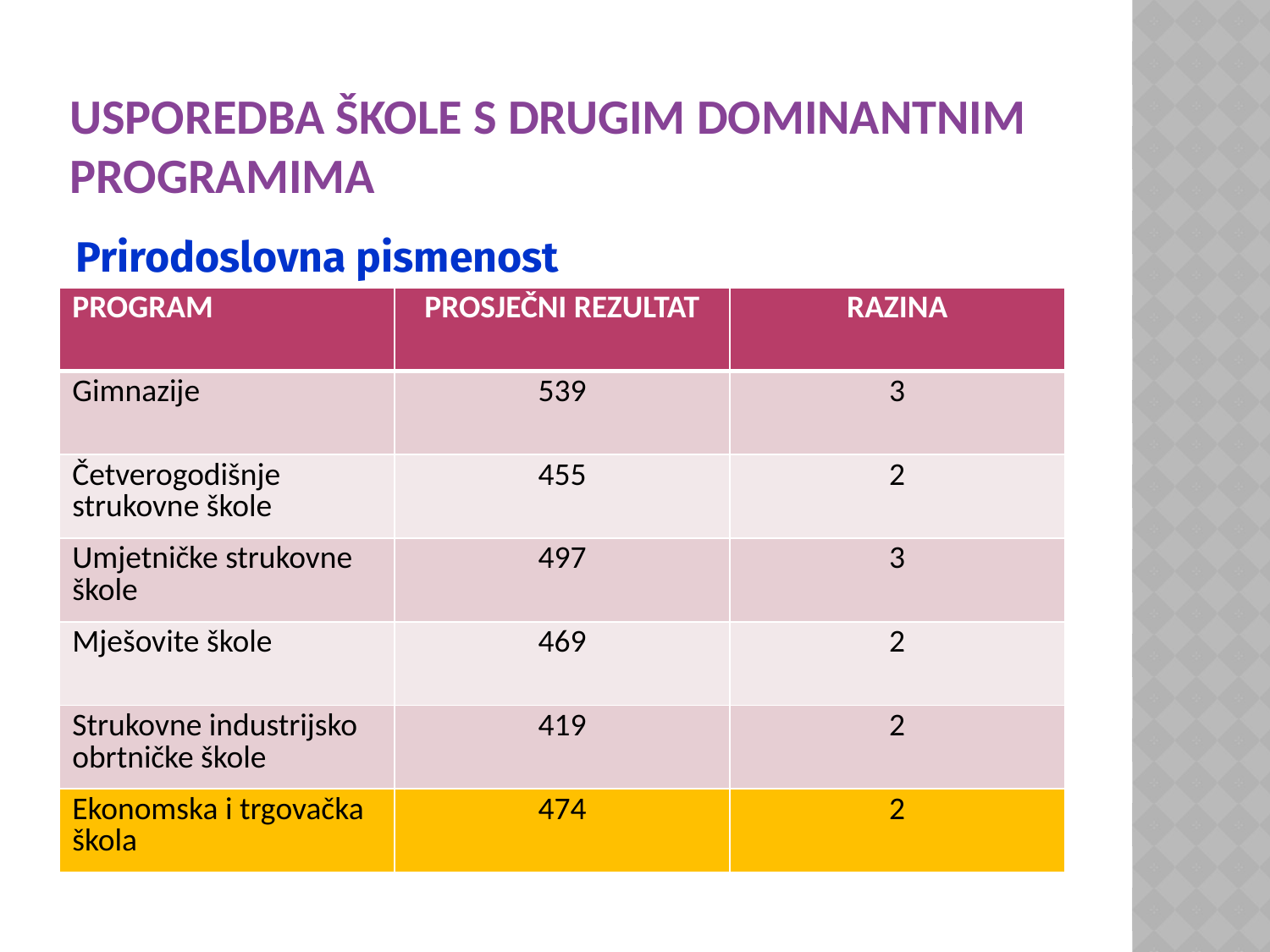

# USPOREDBA ŠKOLE S DRUGIM DOMINANTNIM PROGRAMIMA
Prirodoslovna pismenost

| PROGRAM | PROSJEČNI REZULTAT | RAZINA |
| --- | --- | --- |
| Gimnazije | 539 | 3 |
| Četverogodišnje strukovne škole | 455 | 2 |
| Umjetničke strukovne škole | 497 | 3 |
| Mješovite škole | 469 | 2 |
| Strukovne industrijsko obrtničke škole | 419 | 2 |
| Ekonomska i trgovačka škola | 474 | 2 |